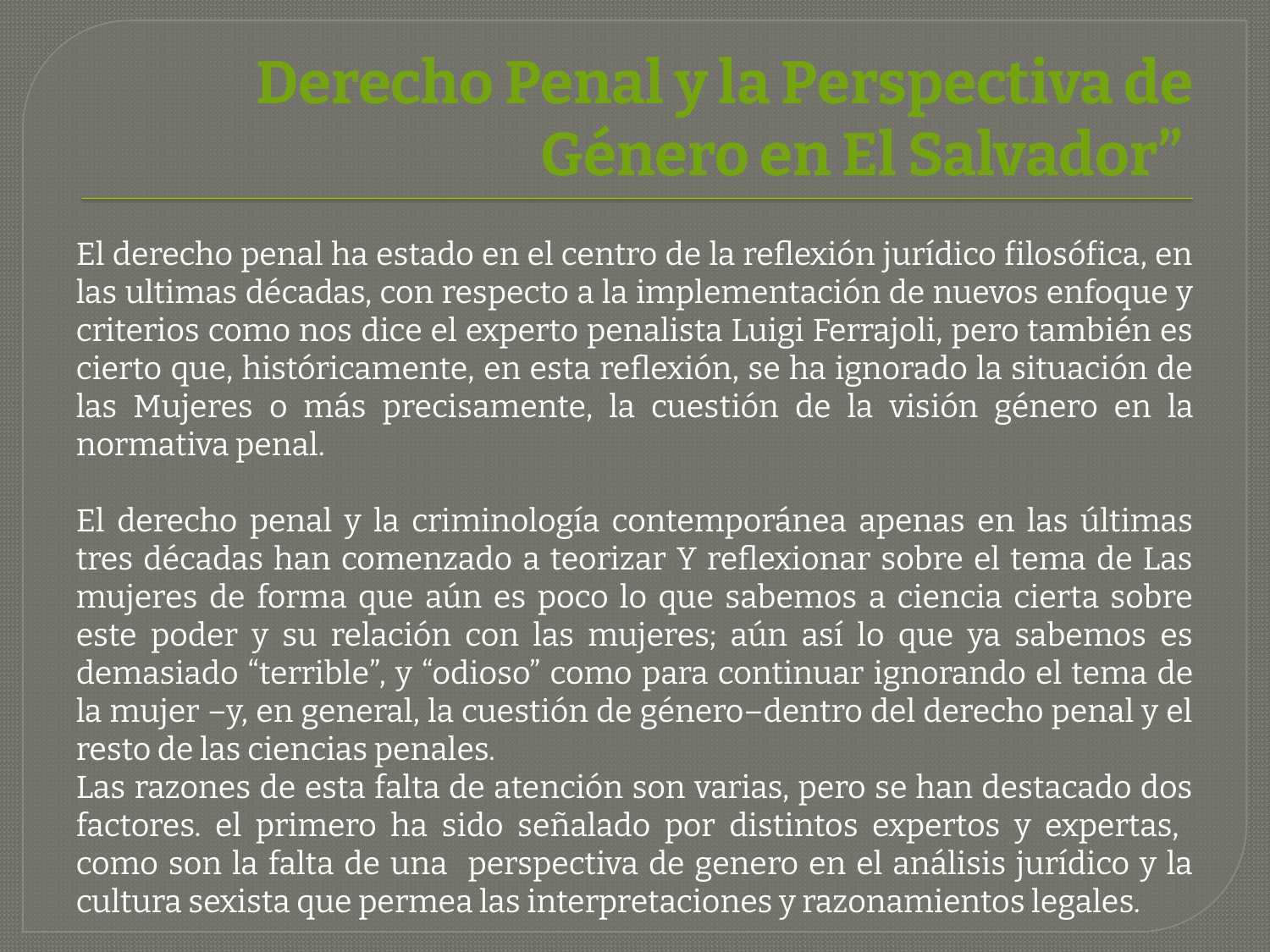

# Derecho Penal y la Perspectiva de Género en El Salvador”

El derecho penal ha estado en el centro de la reflexión jurídico filosófica, en las ultimas décadas, con respecto a la implementación de nuevos enfoque y criterios como nos dice el experto penalista Luigi Ferrajoli, pero también es cierto que, históricamente, en esta reflexión, se ha ignorado la situación de las Mujeres o más precisamente, la cues­tión de la visión género en la normativa penal.

El derecho penal y la criminología contemporánea apenas en las últimas tres décadas han comenzado a teorizar Y reflexionar sobre el tema de Las mujeres de forma que aún es poco lo que sabemos a ciencia cierta sobre este po­der y su relación con las mujeres; aún así lo que ya sabemos es demasiado “terri­ble”, y “odioso” como para continuar ignorando el tema de la mujer –y, en general, la cuestión de género–dentro del derecho penal y el resto de las ciencias penales.
Las razones de esta falta de atención son varias, pero se han destacado dos factores. el primero ha sido señalado por distintos expertos y expertas,  como son la falta de una  perspectiva de genero en el análisis jurídico y la cultura sexista que permea las interpretaciones y razonamientos legales.